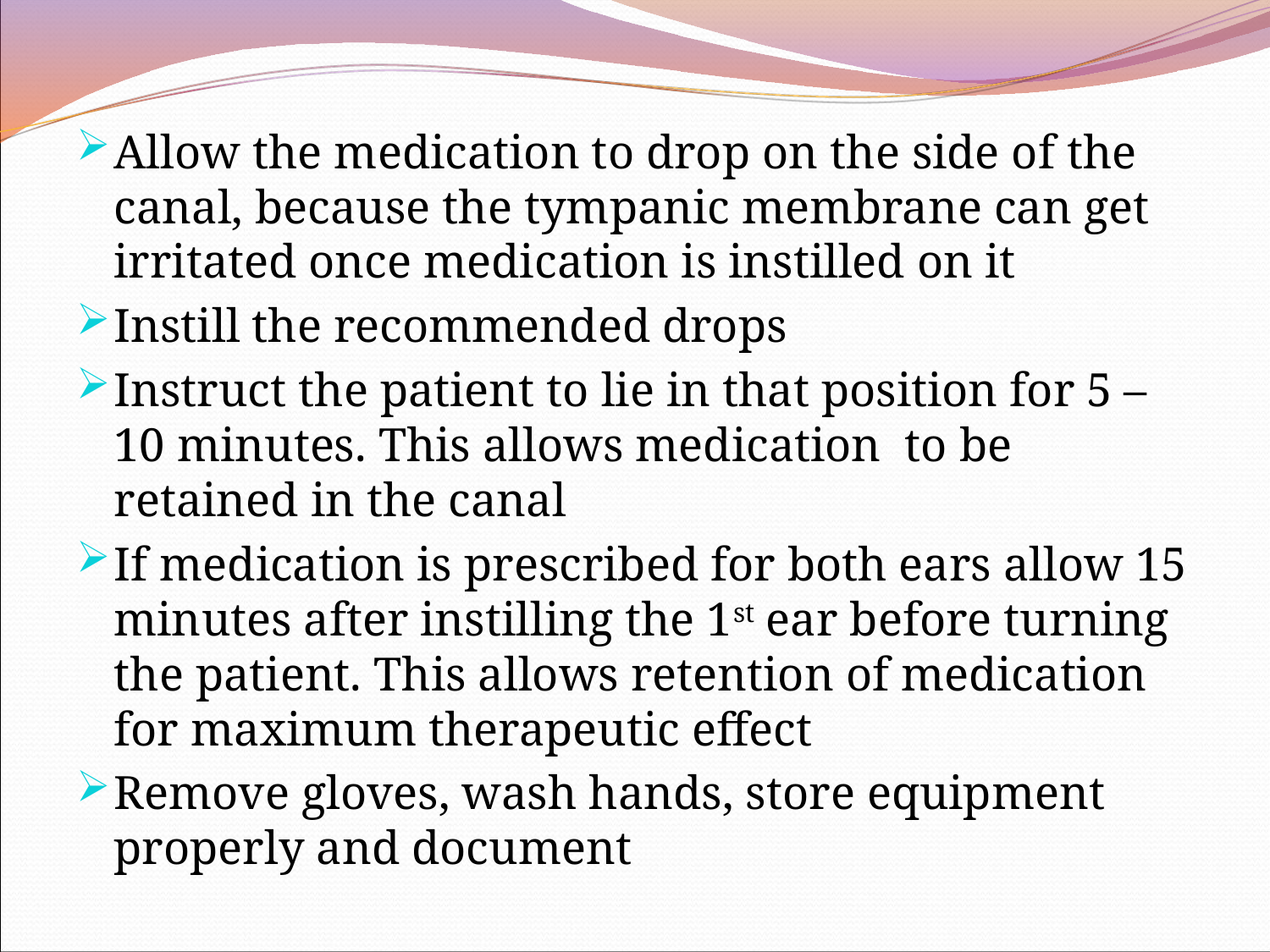

Allow the medication to drop on the side of the canal, because the tympanic membrane can get irritated once medication is instilled on it
Instill the recommended drops
Instruct the patient to lie in that position for 5 – 10 minutes. This allows medication  to be retained in the canal
If medication is prescribed for both ears allow 15 minutes after instilling the 1st ear before turning the patient. This allows retention of medication for maximum therapeutic effect
Remove gloves, wash hands, store equipment properly and document